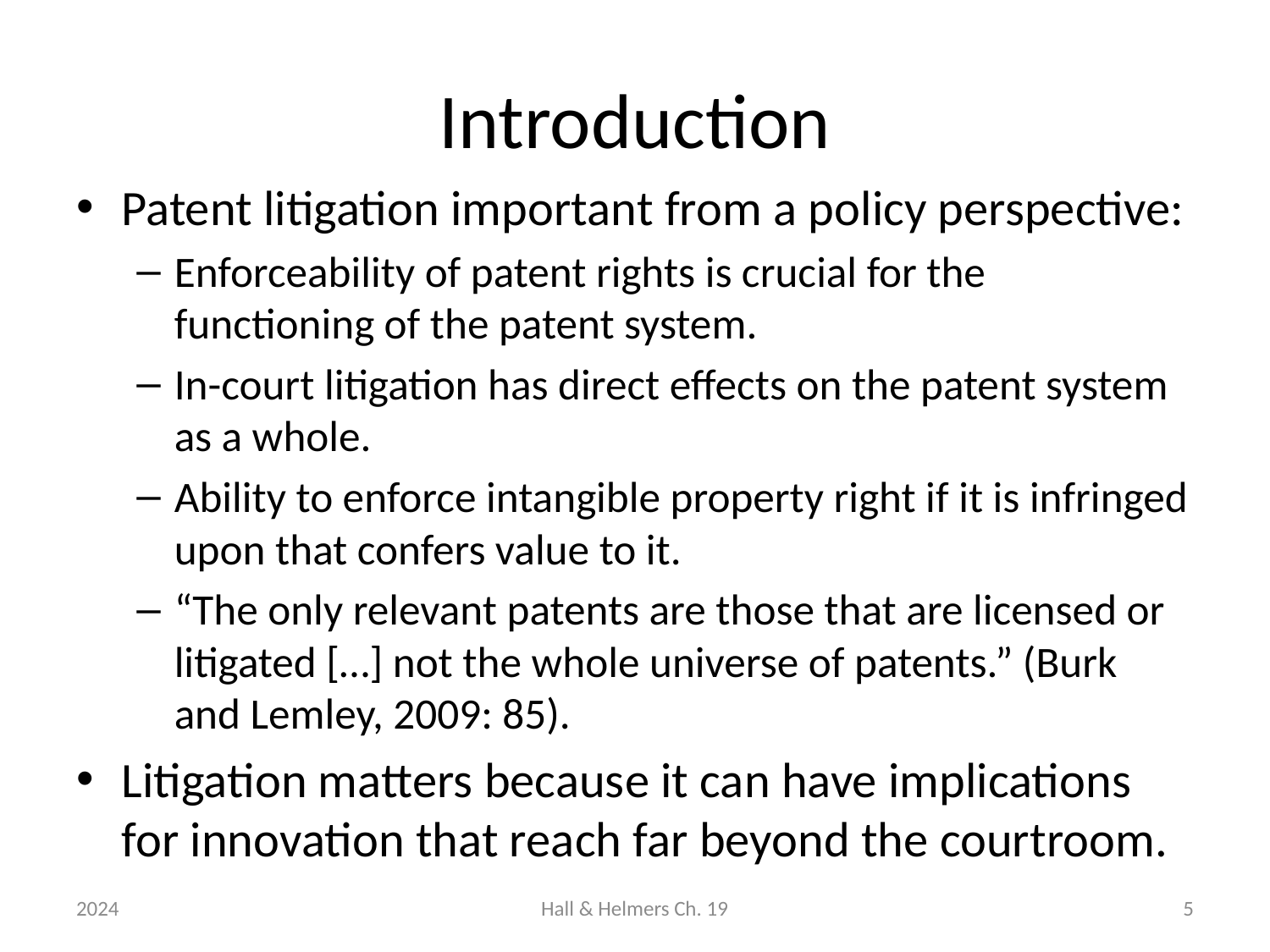

# Introduction
Patent litigation important from a policy perspective:
Enforceability of patent rights is crucial for the functioning of the patent system.
In-court litigation has direct effects on the patent system as a whole.
Ability to enforce intangible property right if it is infringed upon that confers value to it.
“The only relevant patents are those that are licensed or litigated […] not the whole universe of patents.” (Burk and Lemley, 2009: 85).
Litigation matters because it can have implications for innovation that reach far beyond the courtroom.
2024
Hall & Helmers Ch. 19
5